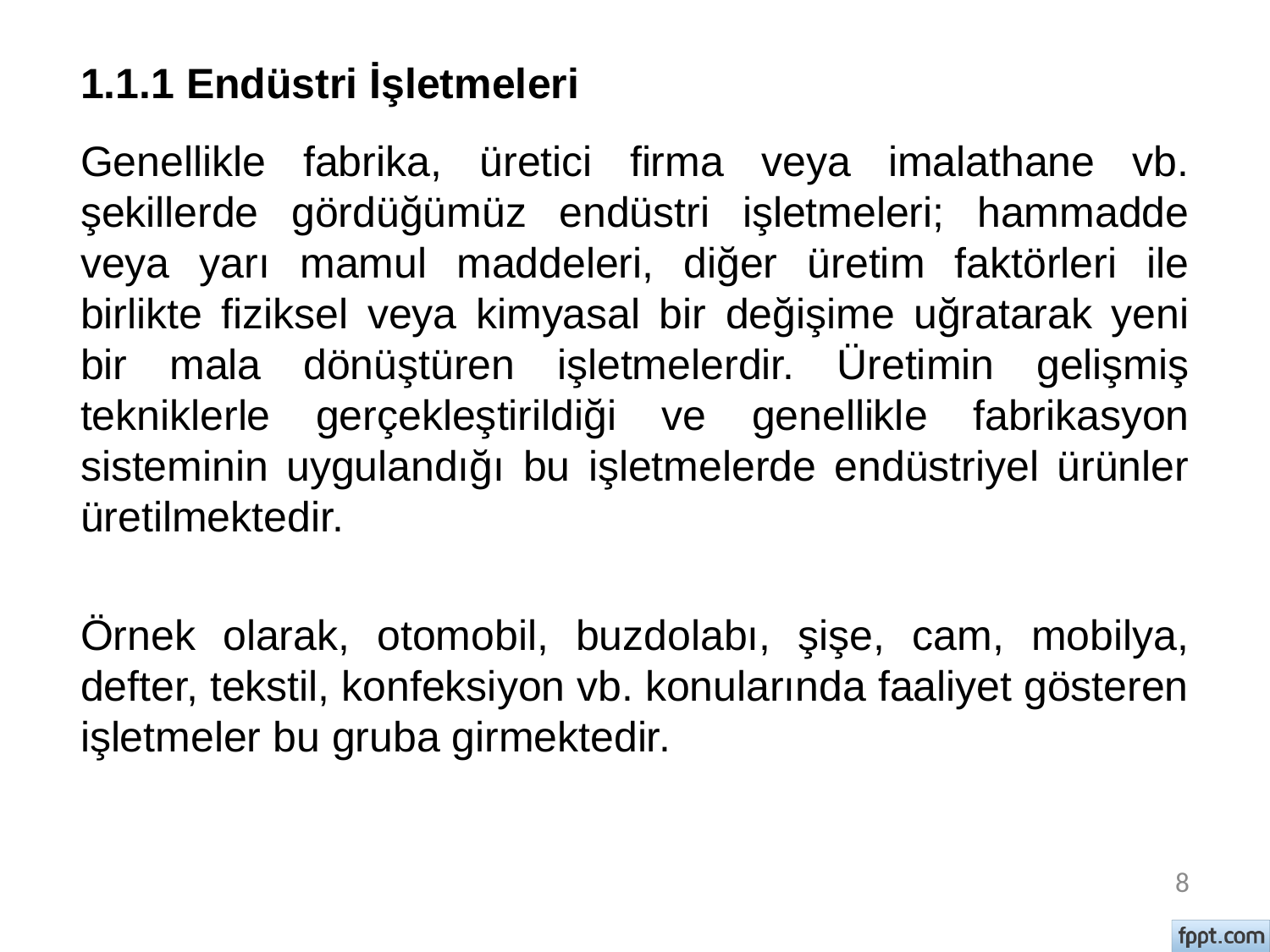

# 1.1.1 Endüstri İşletmeleri
Genellikle fabrika, üretici firma veya imalathane vb. şekillerde gördüğümüz endüstri işletmeleri; hammadde veya yarı mamul maddeleri, diğer üretim faktörleri ile birlikte fiziksel veya kimyasal bir değişime uğratarak yeni bir mala dönüştüren işletmelerdir. Üretimin gelişmiş tekniklerle gerçekleştirildiği ve genellikle fabrikasyon sisteminin uygulandığı bu işletmelerde endüstriyel ürünler üretilmektedir.

Örnek olarak, otomobil, buzdolabı, şişe, cam, mobilya, defter, tekstil, konfeksiyon vb. konularında faaliyet gösteren işletmeler bu gruba girmektedir.

8